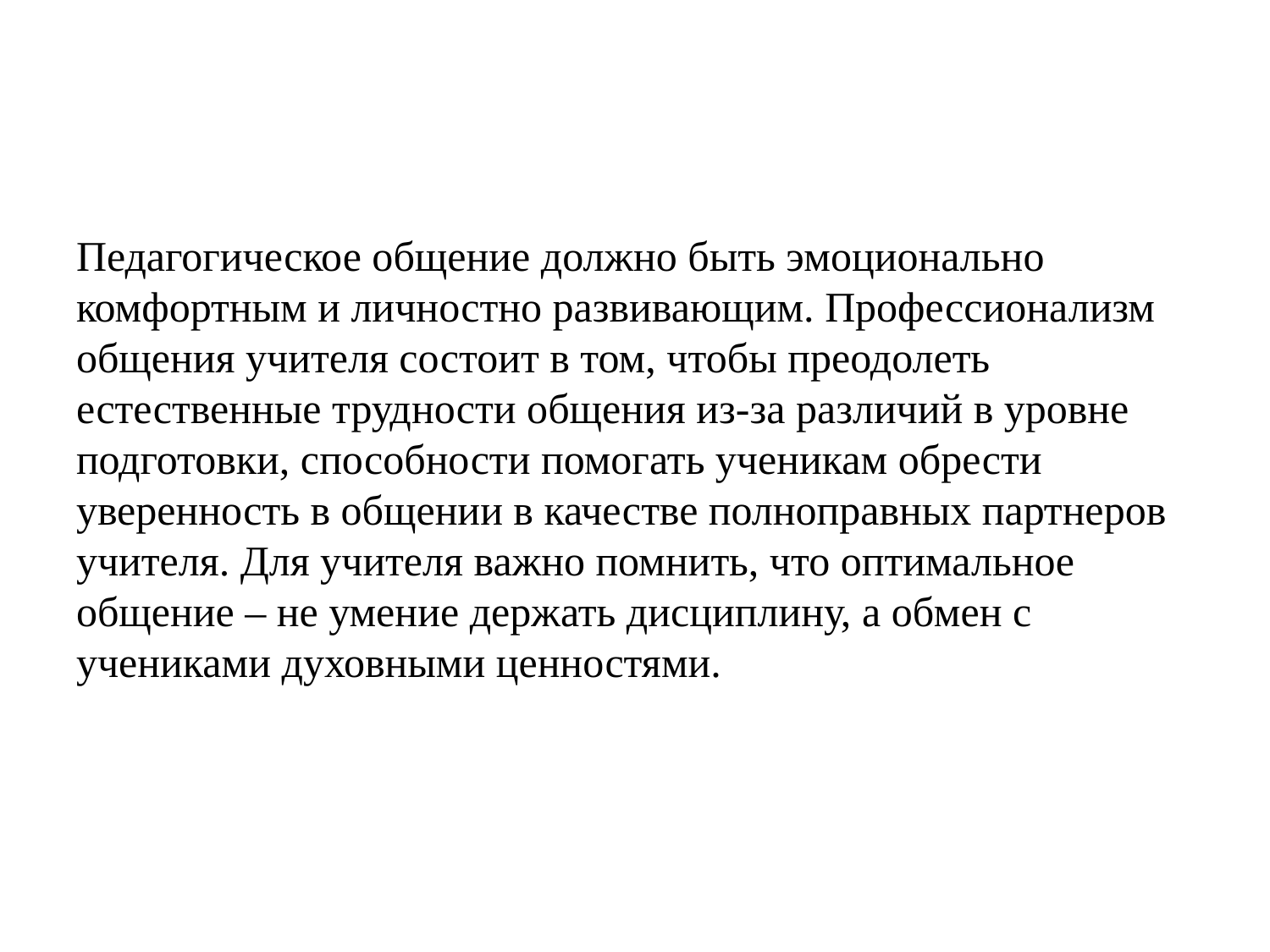

Педагогическое общение должно быть эмоционально комфортным и личностно развивающим. Профессионализм общения учителя состоит в том, чтобы преодолеть естественные трудности общения из-за различий в уровне подготовки, способности помогать ученикам обрести уверенность в общении в качестве полноправных партнеров учителя. Для учителя важно помнить, что оптимальное общение – не умение держать дисциплину, а обмен с учениками духовными ценностями.